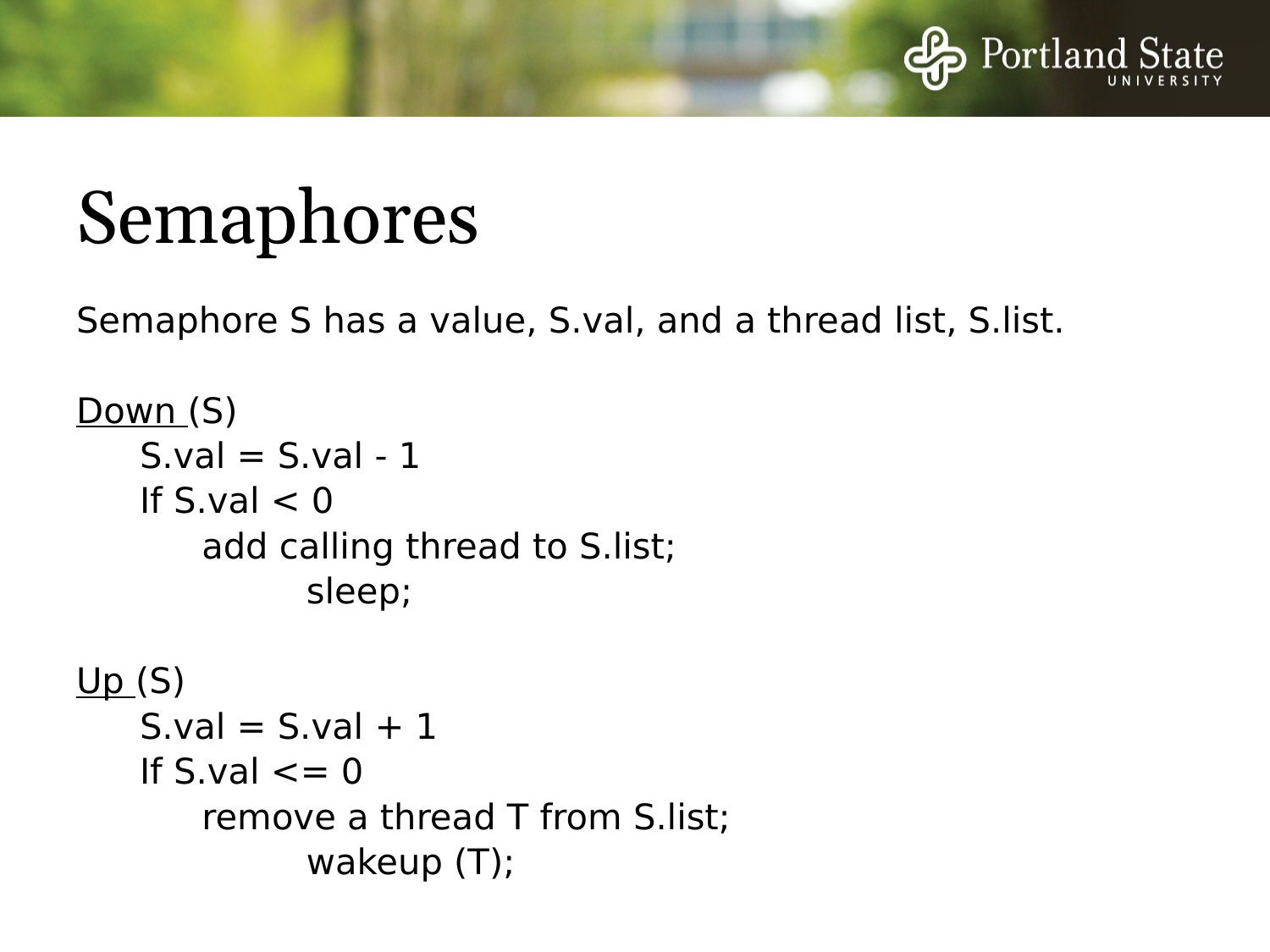

# Semaphores
Semaphore S has a value, S.val, and a thread list, S.list.

Down (S)
S.val = S.val - 1
If S.val < 0
	  add calling thread to S.list;
		sleep;

Up (S)
S.val = S.val + 1
If S.val <= 0
	  remove a thread T from S.list;
   		wakeup (T);